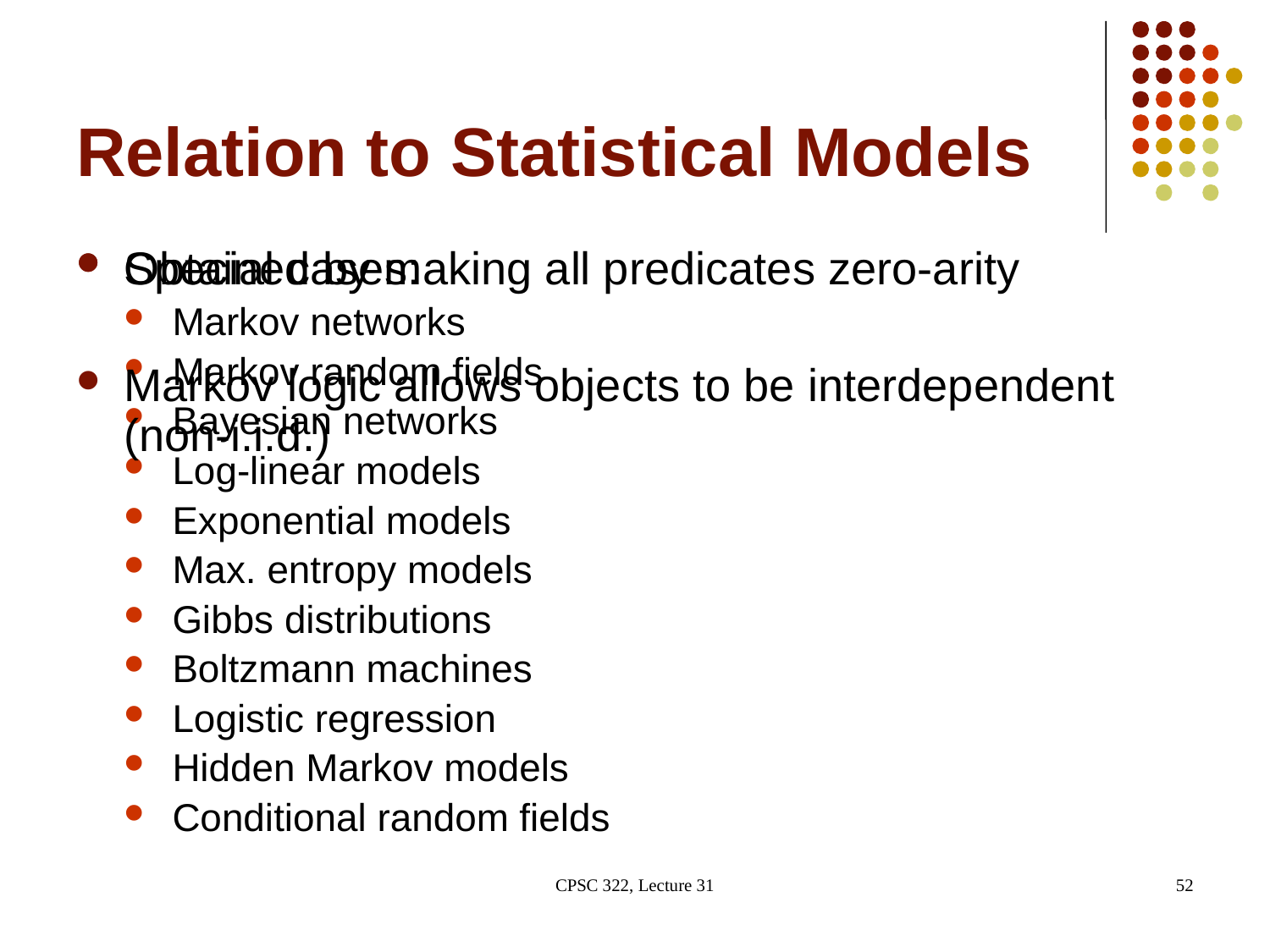

# Relation to Statistical Models
Special cases:
Markov networks
Markov random fields
Bayesian networks
Log-linear models
Exponential models
Max. entropy models
Gibbs distributions
Boltzmann machines
Logistic regression
Hidden Markov models
Conditional random fields

Obtained by making all predicates zero-arity

Markov logic allows objects to be interdependent
(non-i.i.d.)

CPSC 322, Lecture 31
52